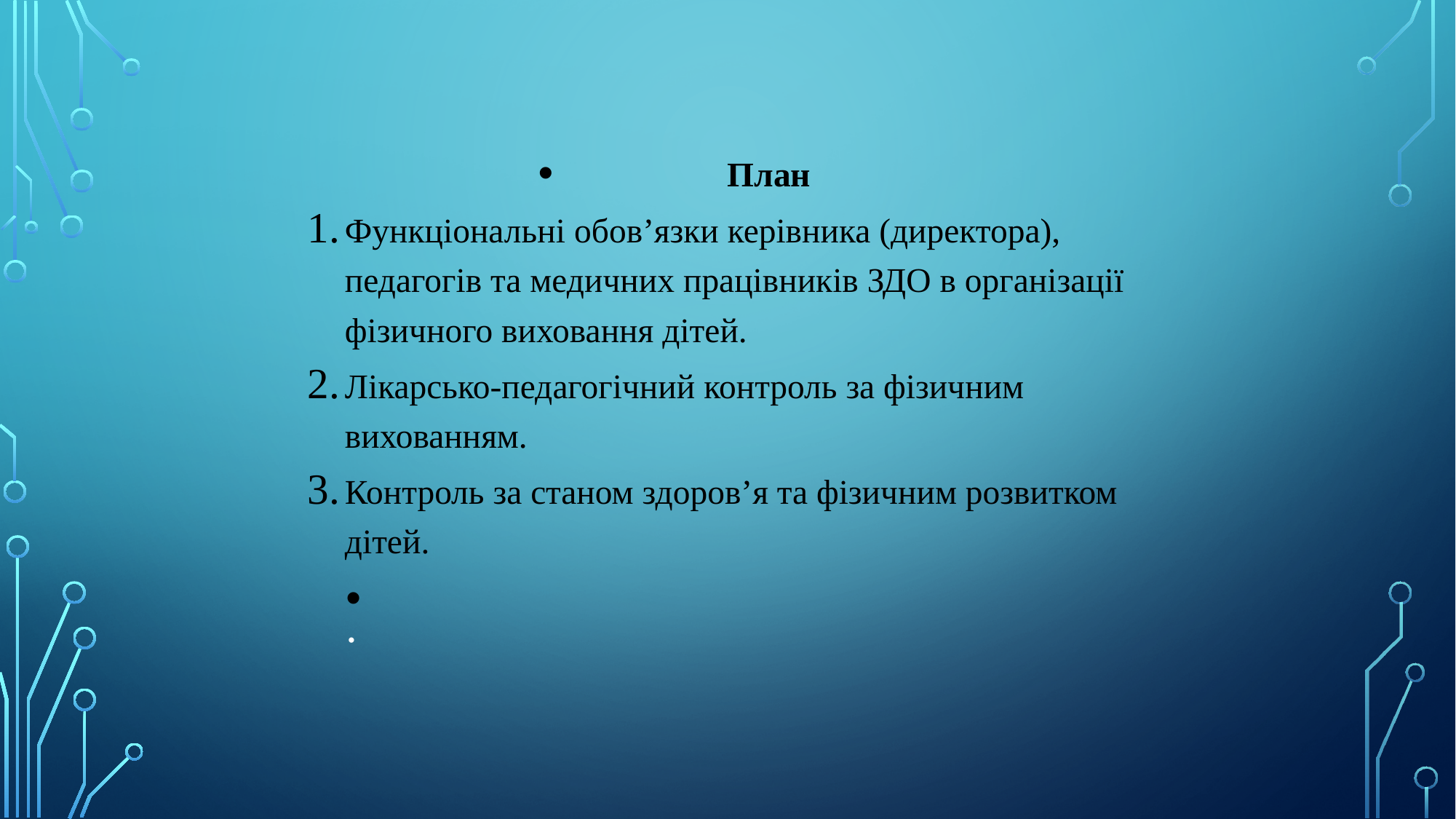

План
Функціональні обов’язки керівника (директора), педагогів та медичних працівників ЗДО в організації фізичного виховання дітей.
Лікарсько-педагогічний контроль за фізичним вихованням.
Контроль за станом здоров’я та фізичним розвитком дітей.